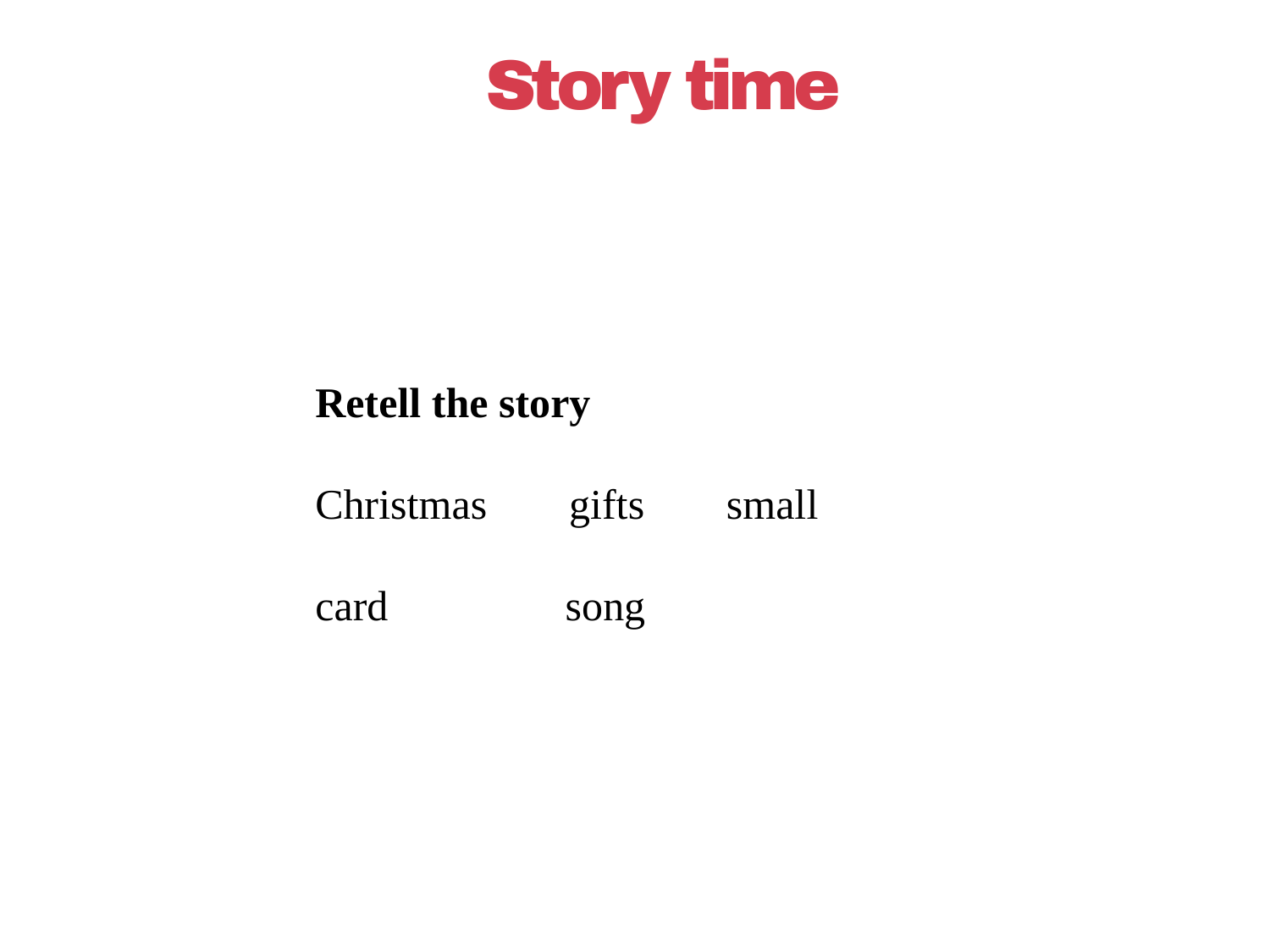

Story time
Retell the story
Christmas　  gifts　  small
card　            song